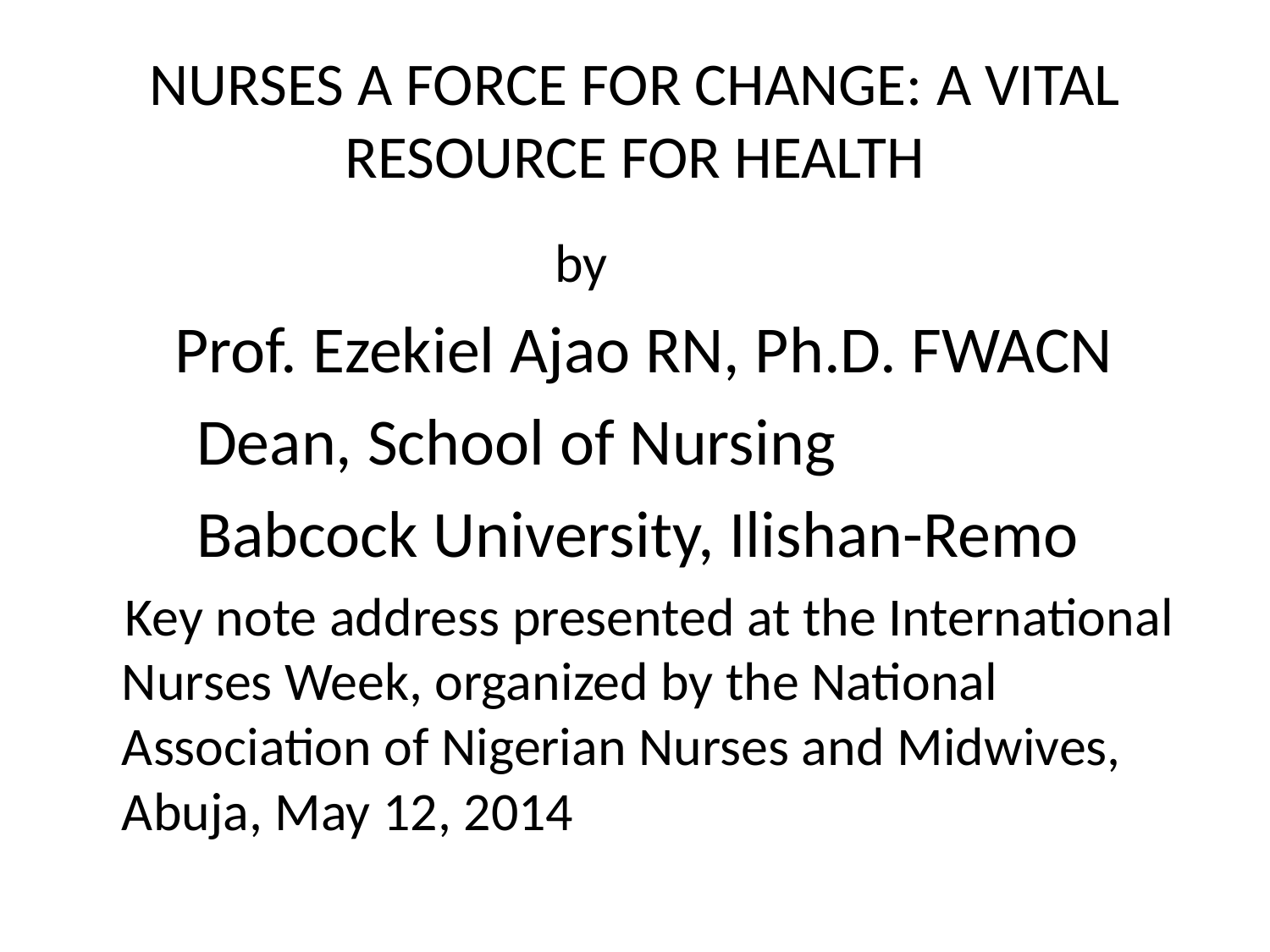

# NURSES A FORCE FOR CHANGE: A VITAL RESOURCE FOR HEALTH
                                       by
        Prof. Ezekiel Ajao RN, Ph.D. FWACN
        Dean, School of Nursing
        Babcock University, Ilishan-Remo
    Key note address presented at the International Nurses Week, organized by the National Association of Nigerian Nurses and Midwives, Abuja, May 12, 2014